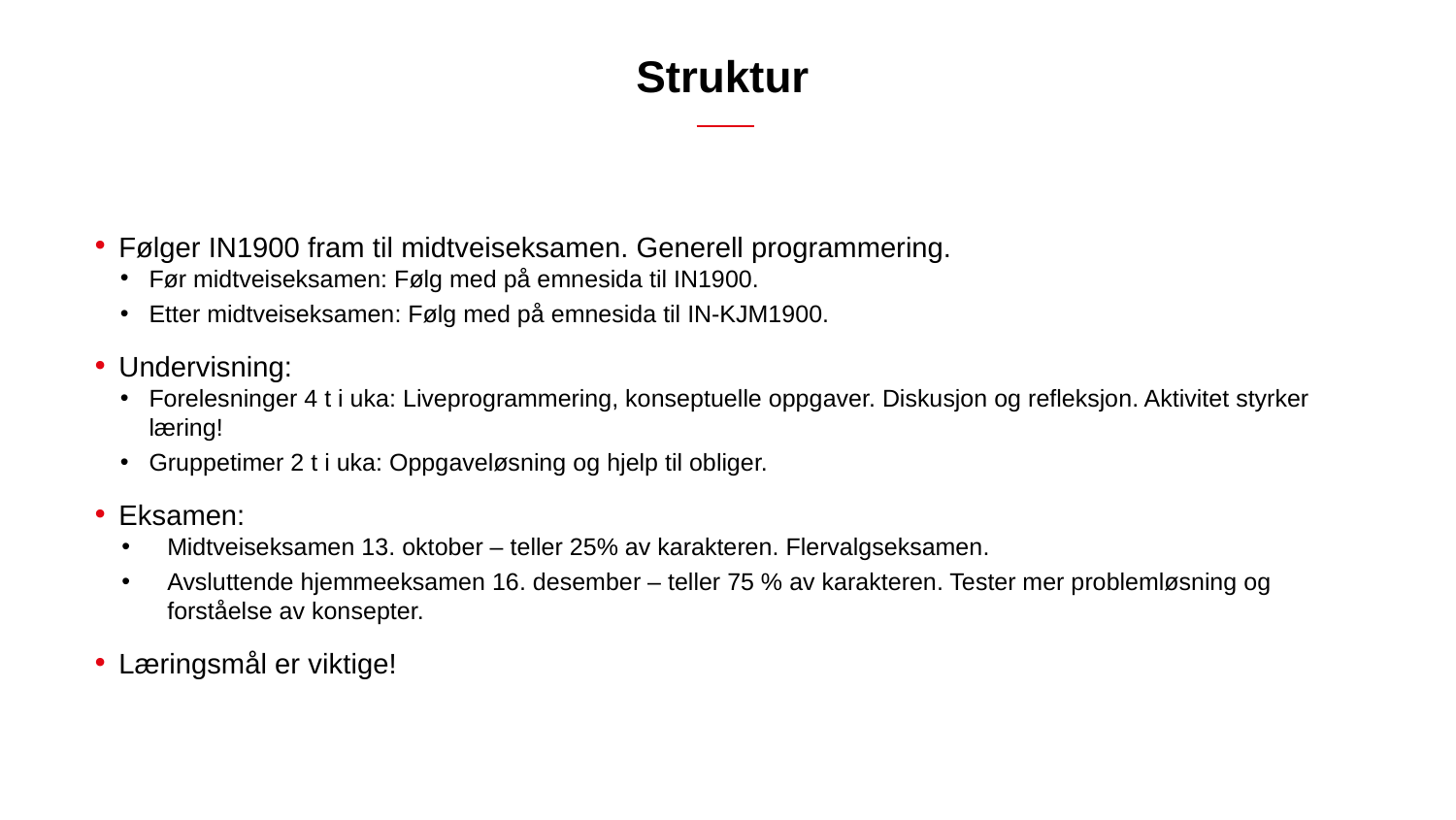

# Struktur
Følger IN1900 fram til midtveiseksamen. Generell programmering.
Før midtveiseksamen: Følg med på emnesida til IN1900.
Etter midtveiseksamen: Følg med på emnesida til IN-KJM1900.
Undervisning:
Forelesninger 4 t i uka: Liveprogrammering, konseptuelle oppgaver. Diskusjon og refleksjon. Aktivitet styrker læring!
Gruppetimer 2 t i uka: Oppgaveløsning og hjelp til obliger.
Eksamen:
Midtveiseksamen 13. oktober – teller 25% av karakteren. Flervalgseksamen.
Avsluttende hjemmeeksamen 16. desember – teller 75 % av karakteren. Tester mer problemløsning og forståelse av konsepter.
Læringsmål er viktige!